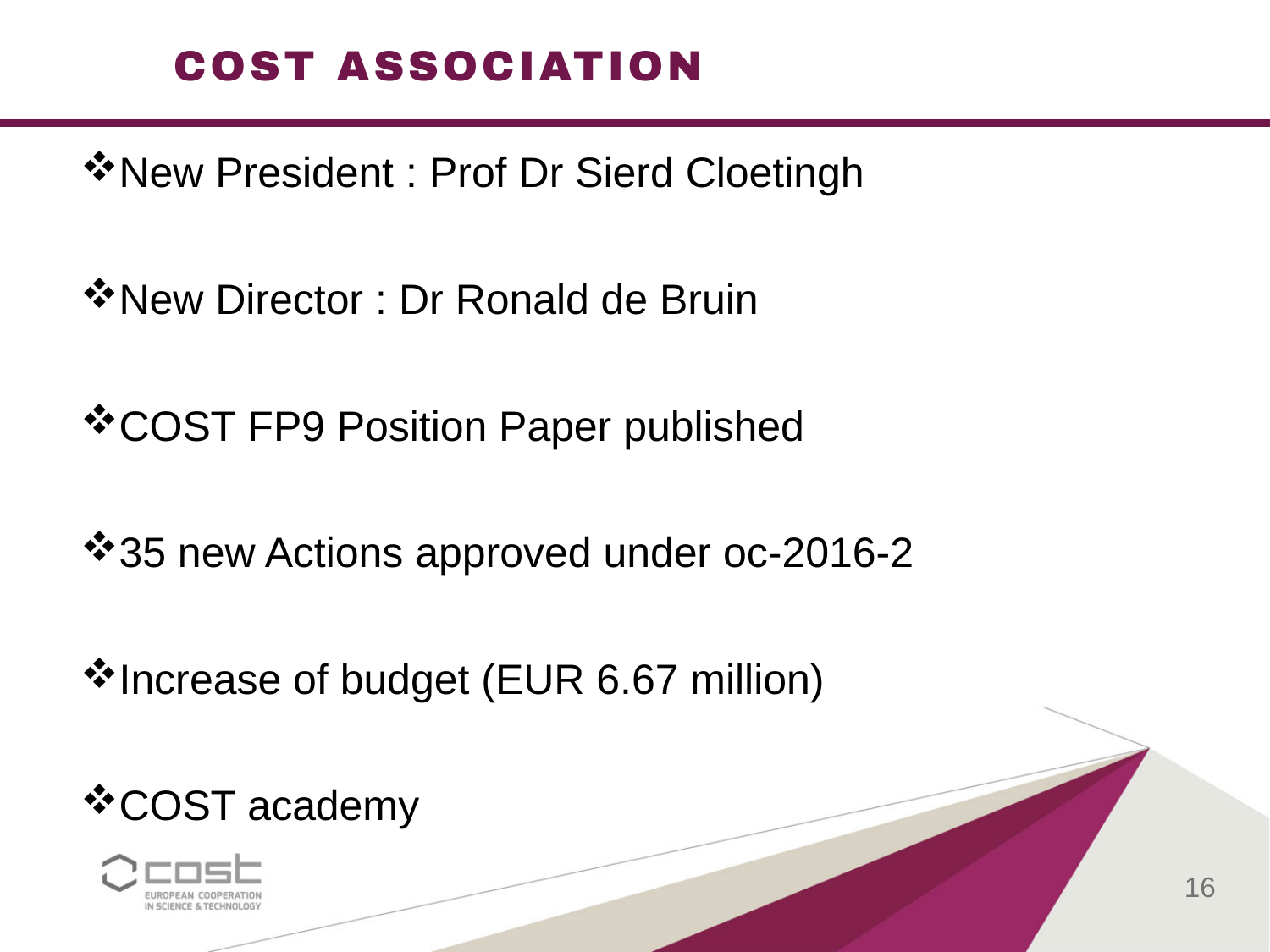

COST ASSOCIATION

New President : Prof Dr Sierd Cloetingh

New Director : Dr Ronald de Bruin

COST FP9 Position Paper published

35 new Actions approved under oc-2016-2

Increase of budget (EUR 6.67 million)

COST academy